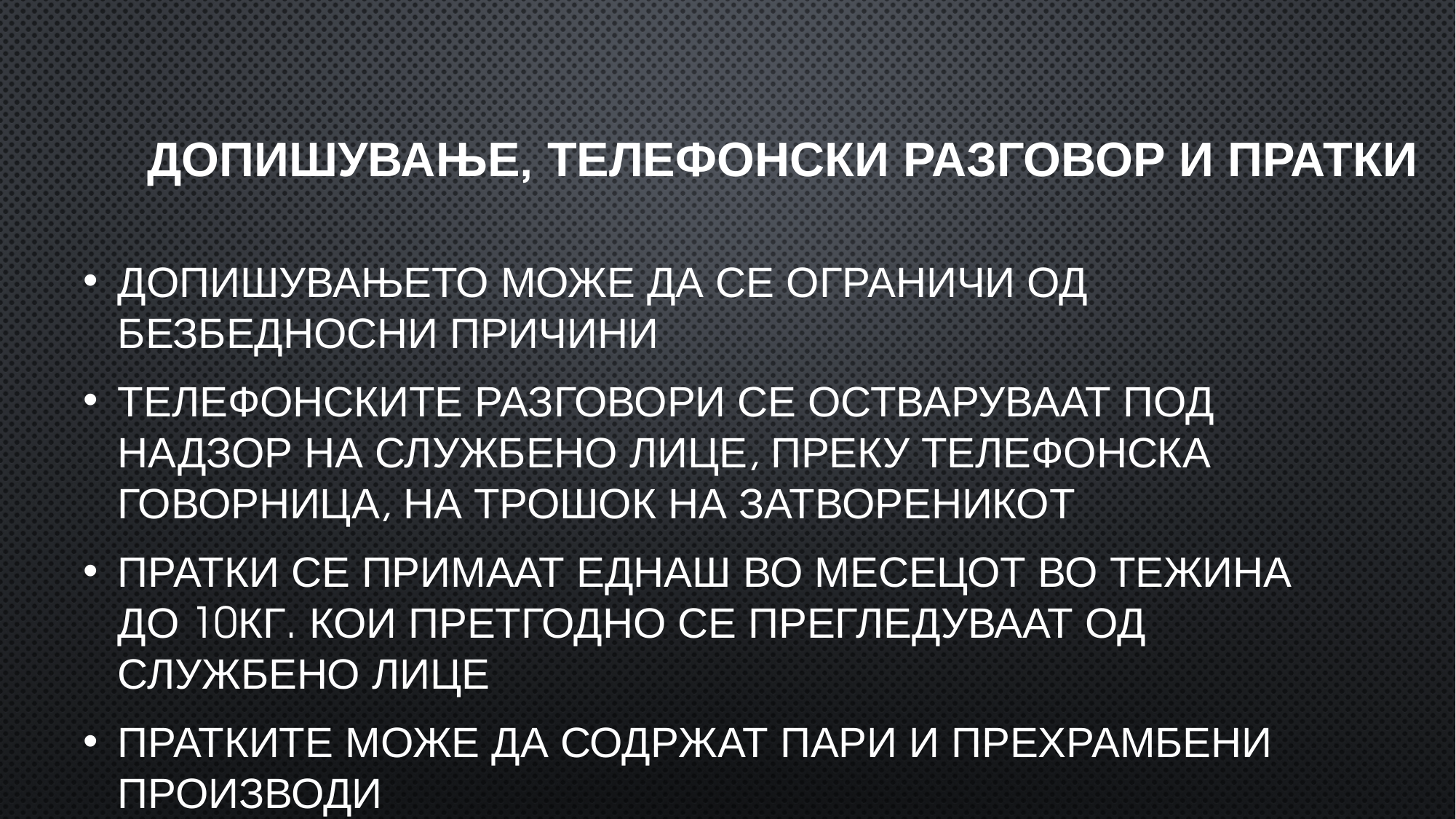

# Допишување, телефонски разговор и пратки
Допишувањето може да се ограничи од безбедносни причини
Телефонските разговори се остваруваат под надзор на службено лице, преку телефонска говорница, на трошок на затвореникот
Пратки се примаат еднаш во месецот во тежина до 10кг. Кои претгодно се прегледуваат од службено лице
Пратките може да содржат пари и прехрамбени производи